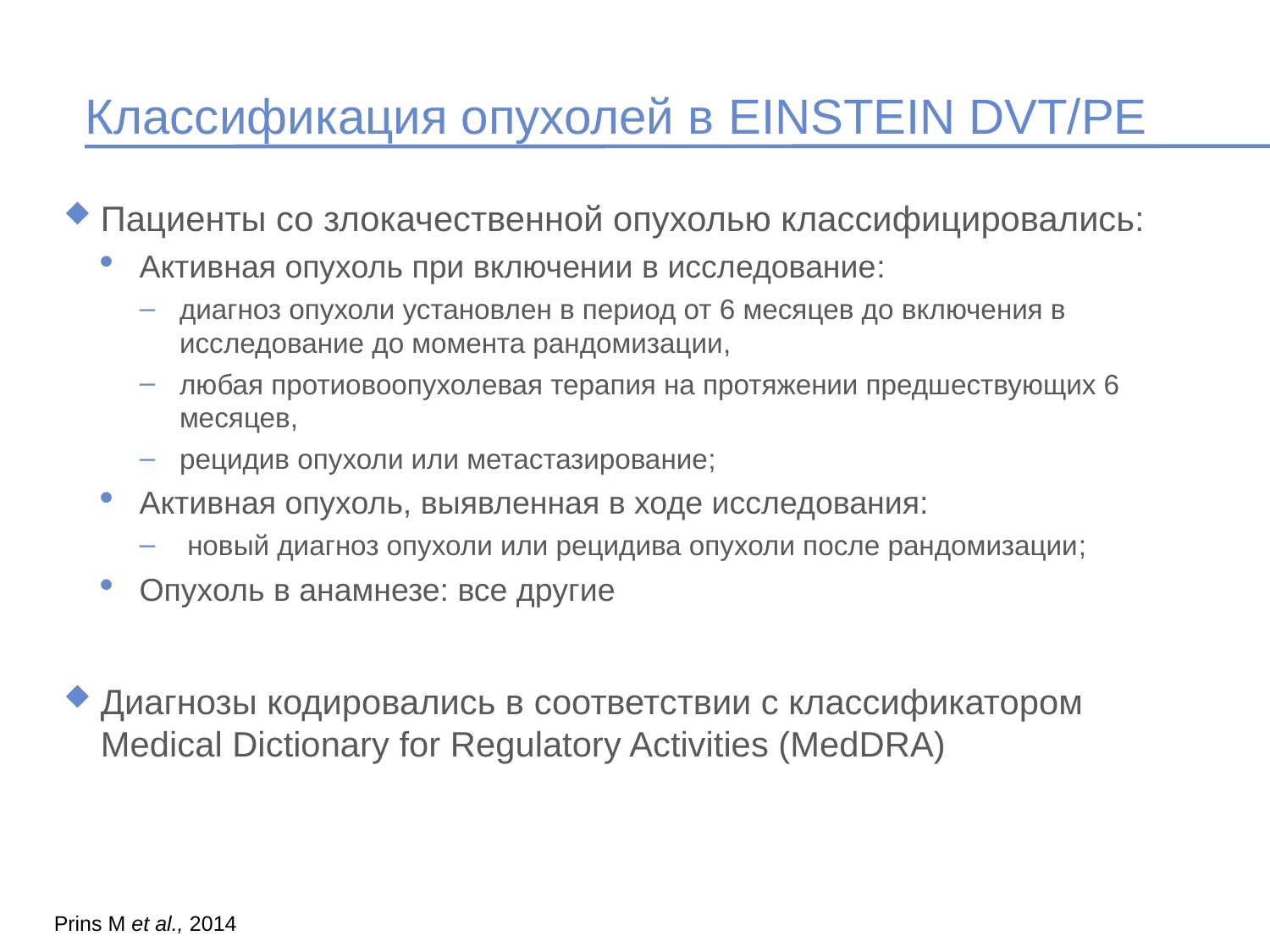

# Классификация опухолей в EINSTEIN DVT/PE
Пациенты со злокачественной опухолью классифицировались:
Активная опухоль при включении в исследование:
диагноз опухоли установлен в период от 6 месяцев до включения в исследование до момента рандомизации,
любая протиовоопухолевая терапия на протяжении предшествующих 6 месяцев,
рецидив опухоли или метастазирование;
Активная опухоль, выявленная в ходе исследования:
 новый диагноз опухоли или рецидива опухоли после рандомизации;
Опухоль в анамнезе: все другие

Диагнозы кодировались в соответствии с классификатором Medical Dictionary for Regulatory Activities (MedDRA)

Prins M et al., 2014